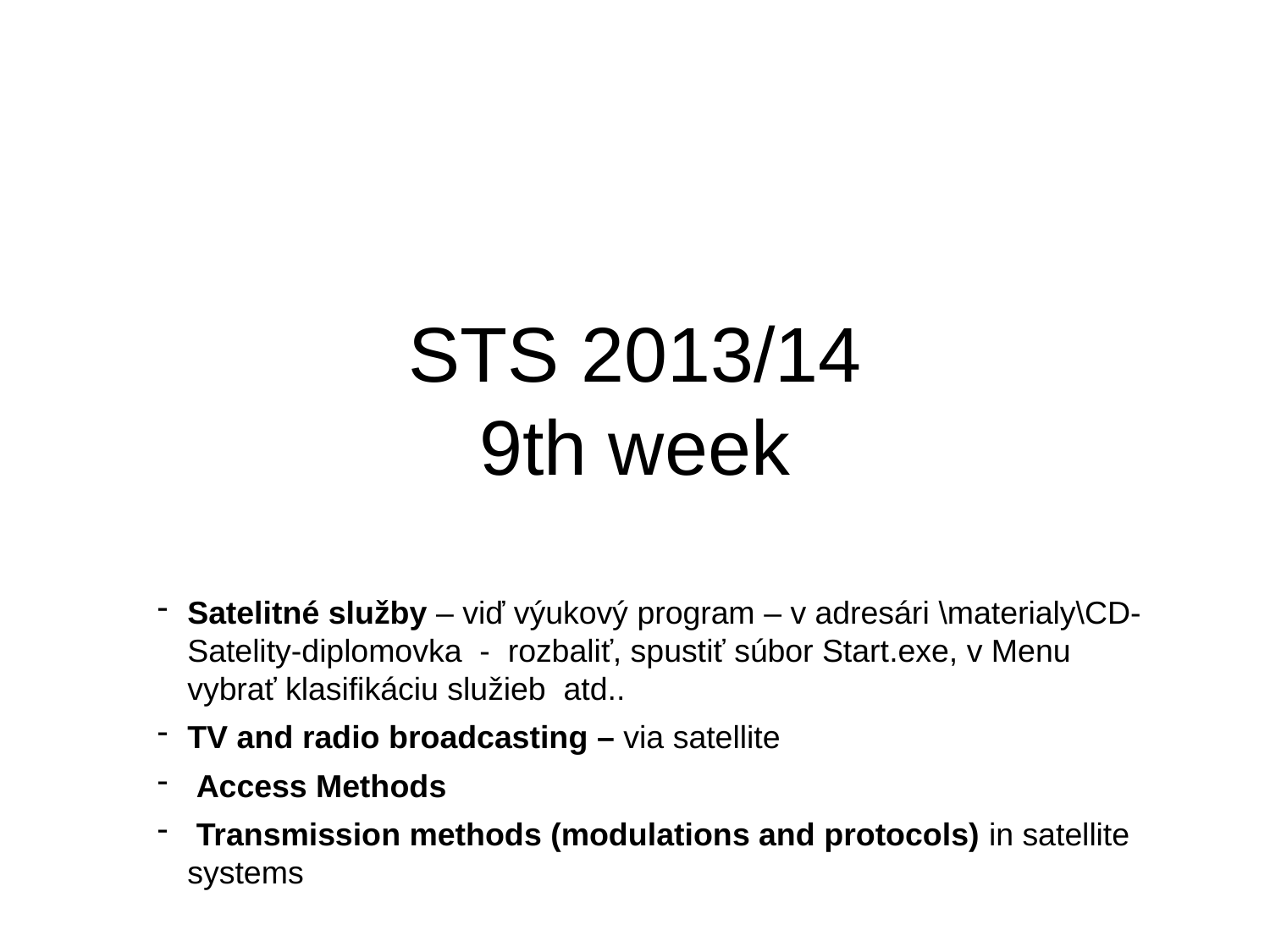

# STS 2013/14 9th week
Satelitné služby – viď výukový program – v adresári \materialy\CD-Satelity-diplomovka  -  rozbaliť, spustiť súbor Start.exe, v Menu vybrať klasifikáciu služieb  atd..
TV and radio broadcasting – via satellite
 Access Methods
 Transmission methods (modulations and protocols) in satellite systems